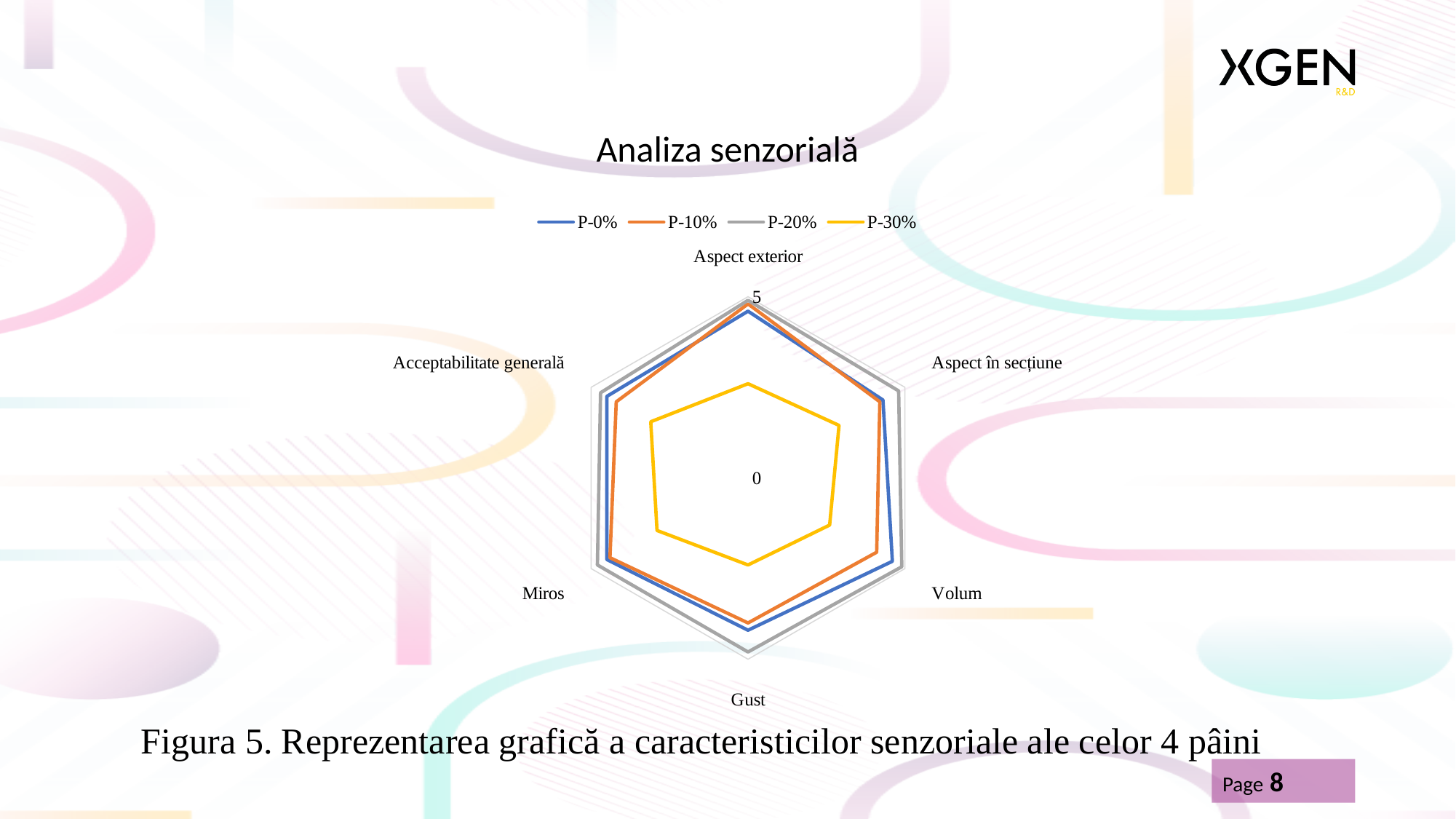

# Analiza senzorială

### Chart

| Category | P-0% | P-10% | P-20% | P-30% |
|---|---|---|---|---|
| Aspect exterior | 4.6 | 4.8 | 4.9 | 2.6 |
| Aspect în secțiune | 4.3 | 4.2 | 4.8 | 2.9 |
| Volum | 4.6 | 4.1 | 4.9 | 2.6 |
| Gust | 4.2 | 4.0 | 4.8 | 2.4 |
| Miros | 4.5 | 4.4 | 4.8 | 2.9 |
| Acceptabilitate generală | 4.5 | 4.2 | 4.7 | 3.1 |
Figura 5. Reprezentarea grafică a caracteristicilor senzoriale ale celor 4 pâini
Page 8